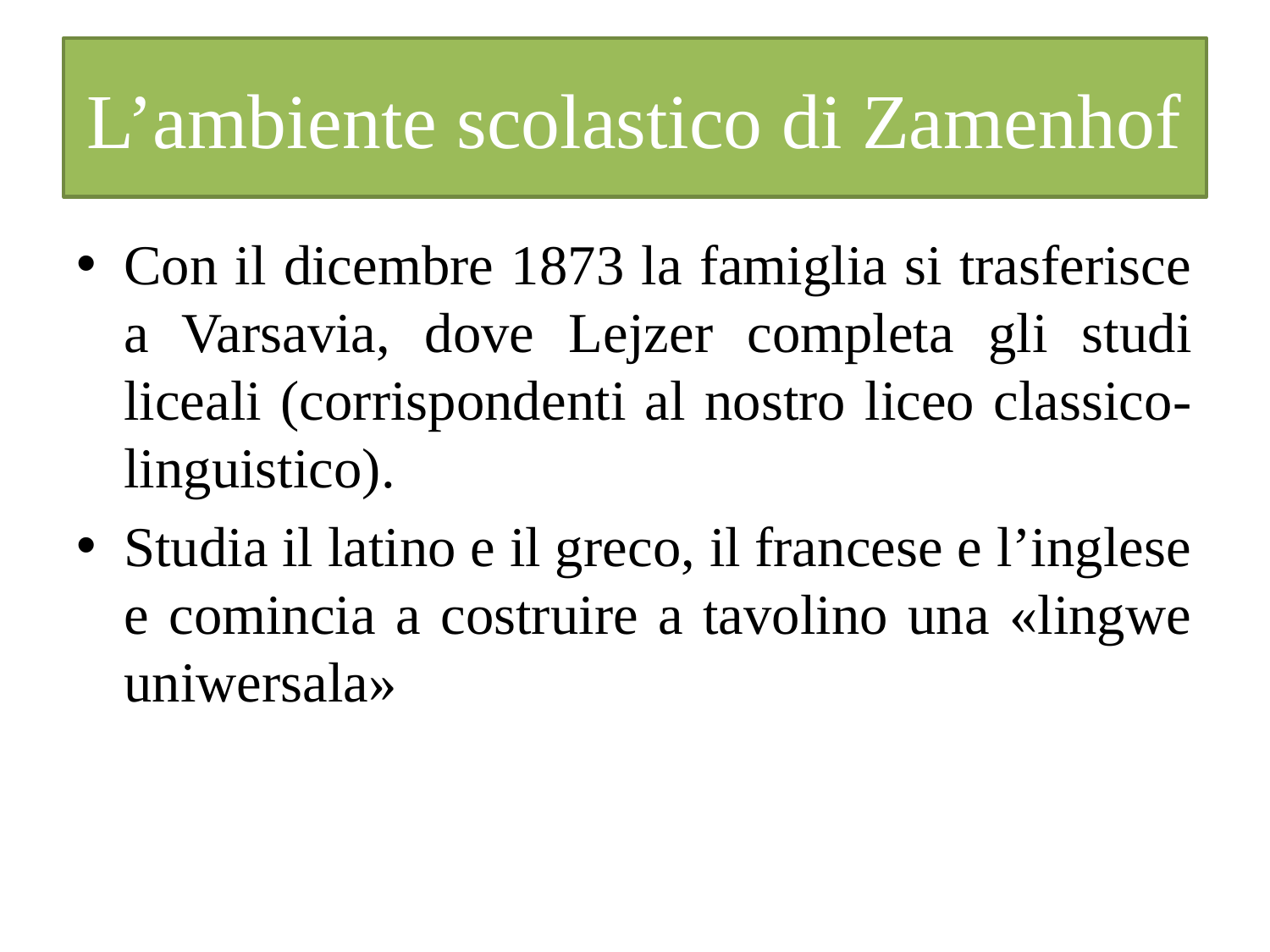

# L’ambiente scolastico di Zamenhof
Con il dicembre 1873 la famiglia si trasferisce a Varsavia, dove Lejzer completa gli studi liceali (corrispondenti al nostro liceo classico-linguistico).
Studia il latino e il greco, il francese e l’inglese e comincia a costruire a tavolino una «lingwe uniwersala»